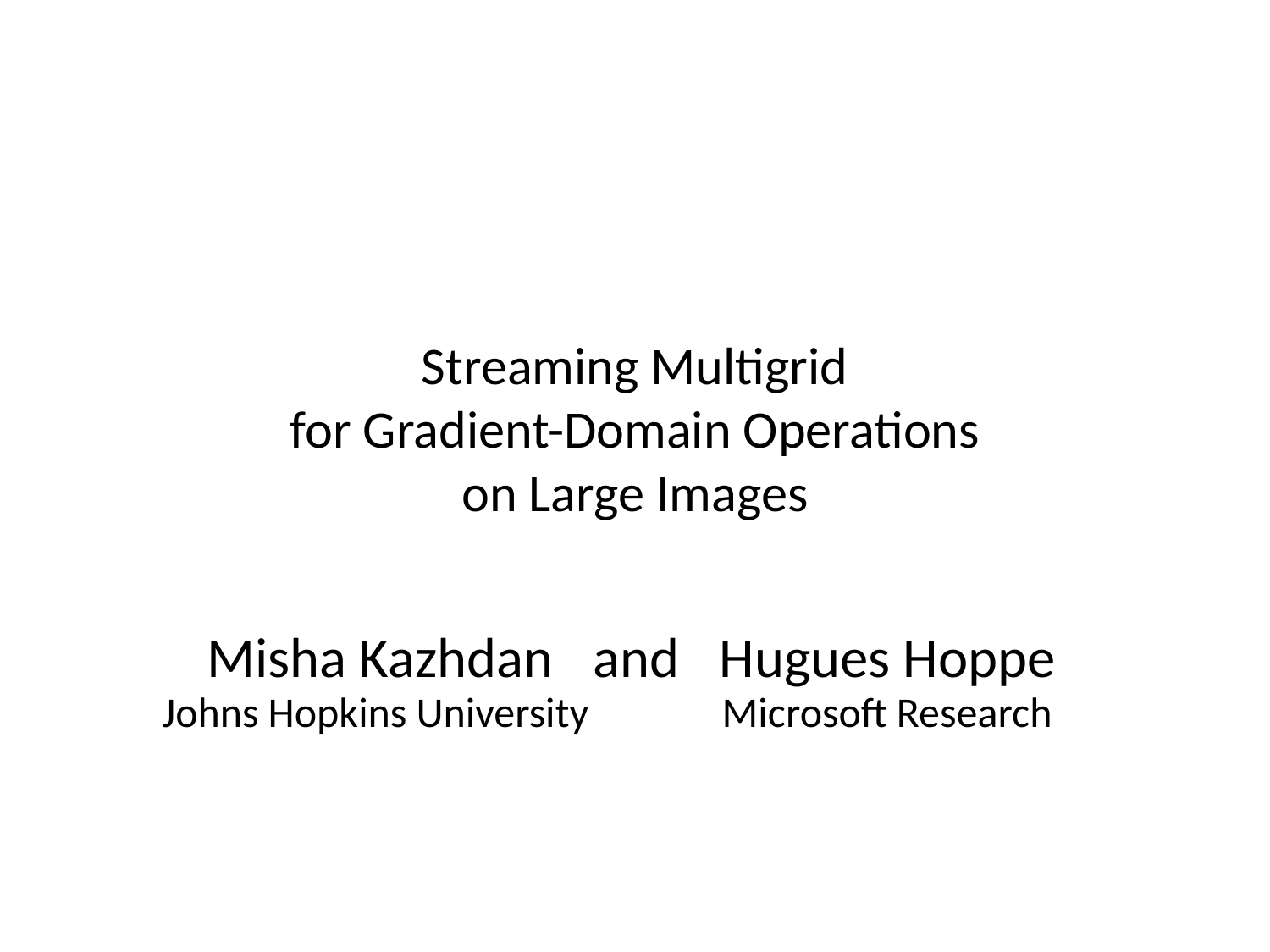

# Streaming Multigrid for Gradient-Domain Operations on Large Images
Misha Kazhdan
Johns Hopkins University
and
Hugues Hoppe
Microsoft Research